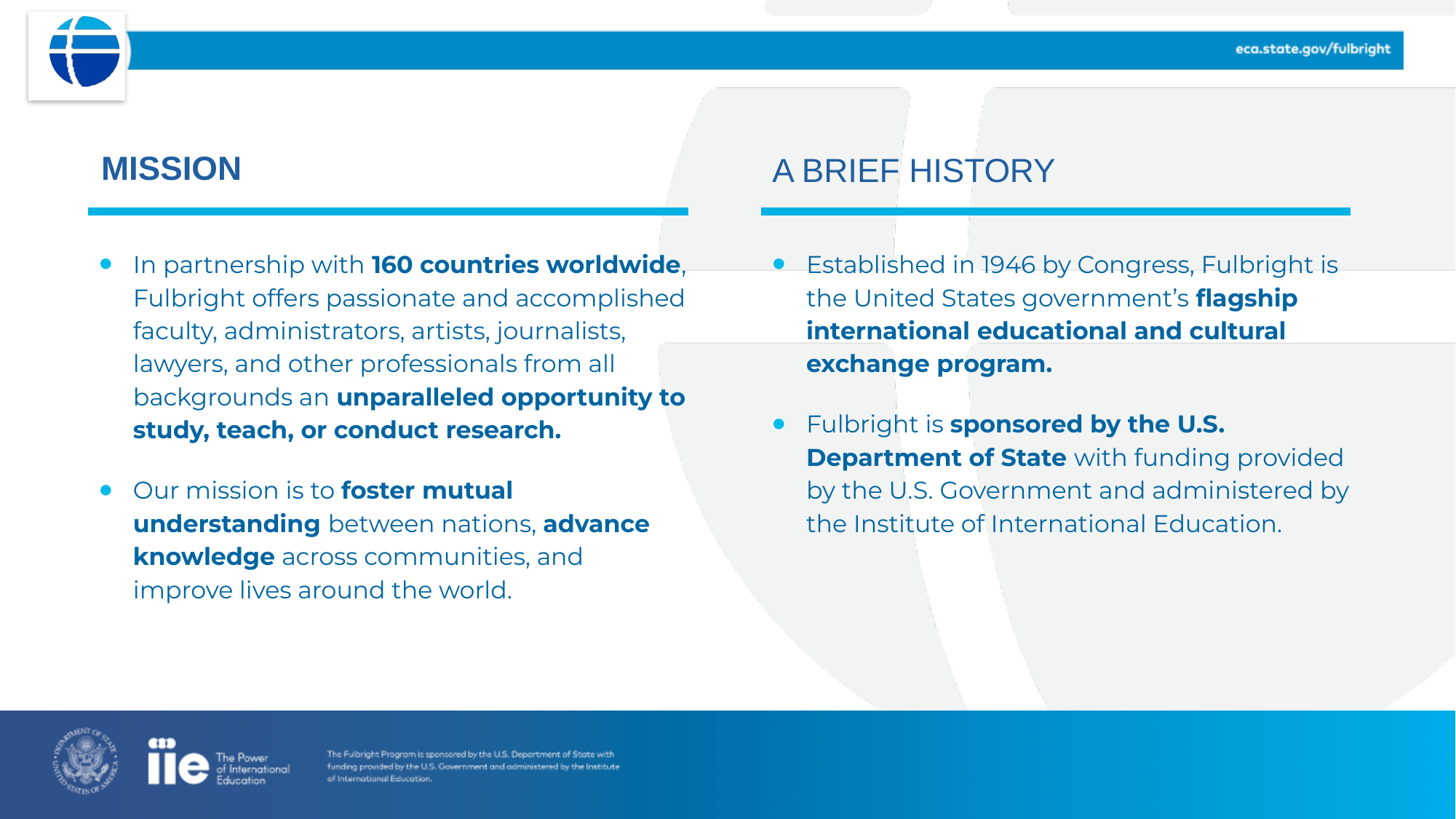

In partnership with 160 countries worldwide, Fulbright offers passionate and accomplished faculty, administrators, artists, journalists, lawyers, and other professionals from all backgrounds an unparalleled opportunity to study, teach, or conduct research.
Our mission is to foster mutual understanding between nations, advance knowledge across communities, and improve lives around the world.
MISSION

Established in 1946 by Congress, Fulbright is the United States government’s flagship international educational and cultural exchange program.
Fulbright is sponsored by the U.S. Department of State with funding provided by the U.S. Government and administered by the Institute of International Education.
A BRIEF HISTORY